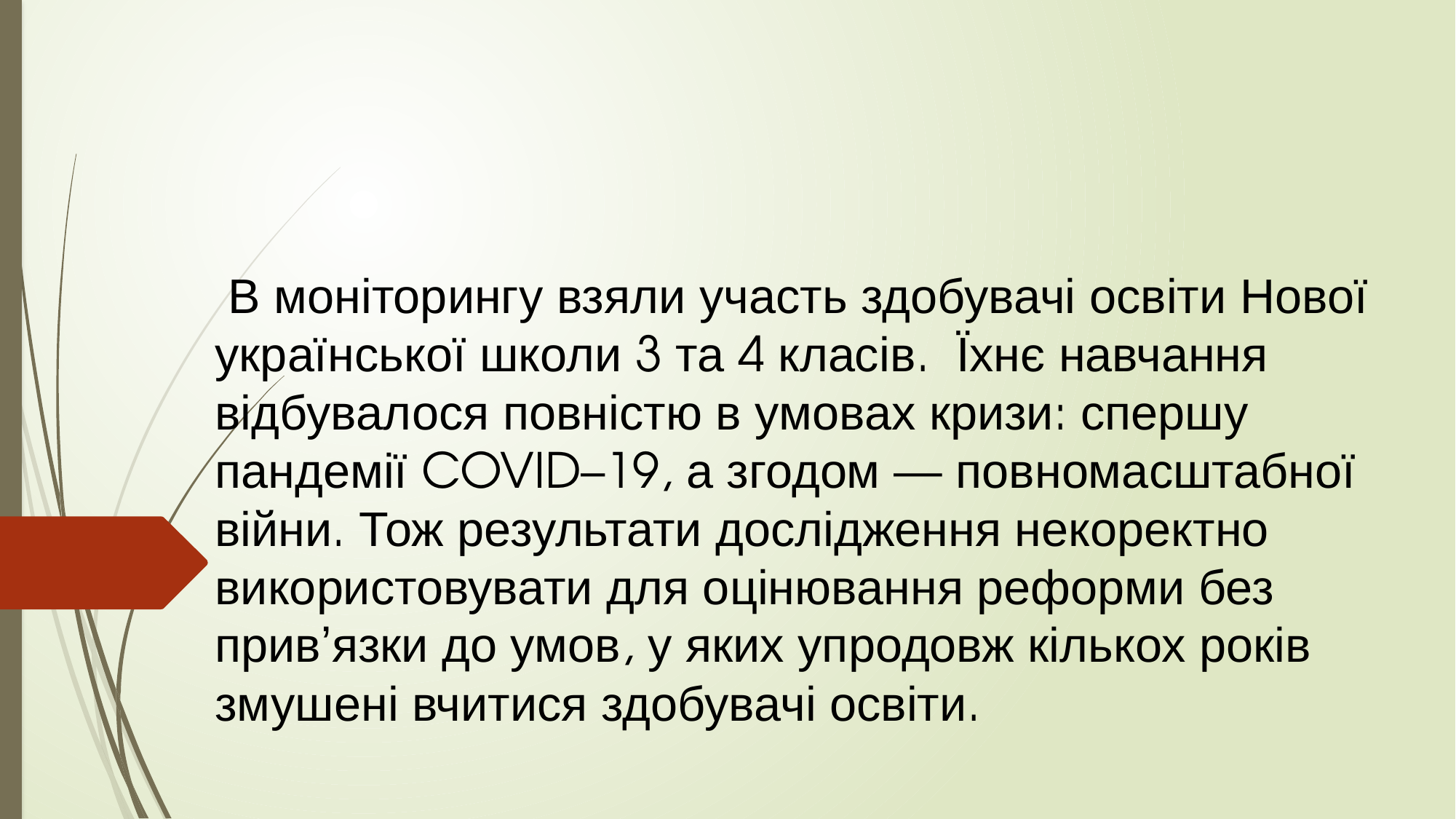

# В моніторингу взяли участь здобувачі освіти Нової української школи 3 та 4 класів.  Їхнє навчання відбувалося повністю в умовах кризи: спершу пандемії COVID–19, а згодом — повномасштабної війни. Тож результати дослідження некоректно використовувати для оцінювання реформи без привʼязки до умов, у яких упродовж кількох років змушені вчитися здобувачі освіти.